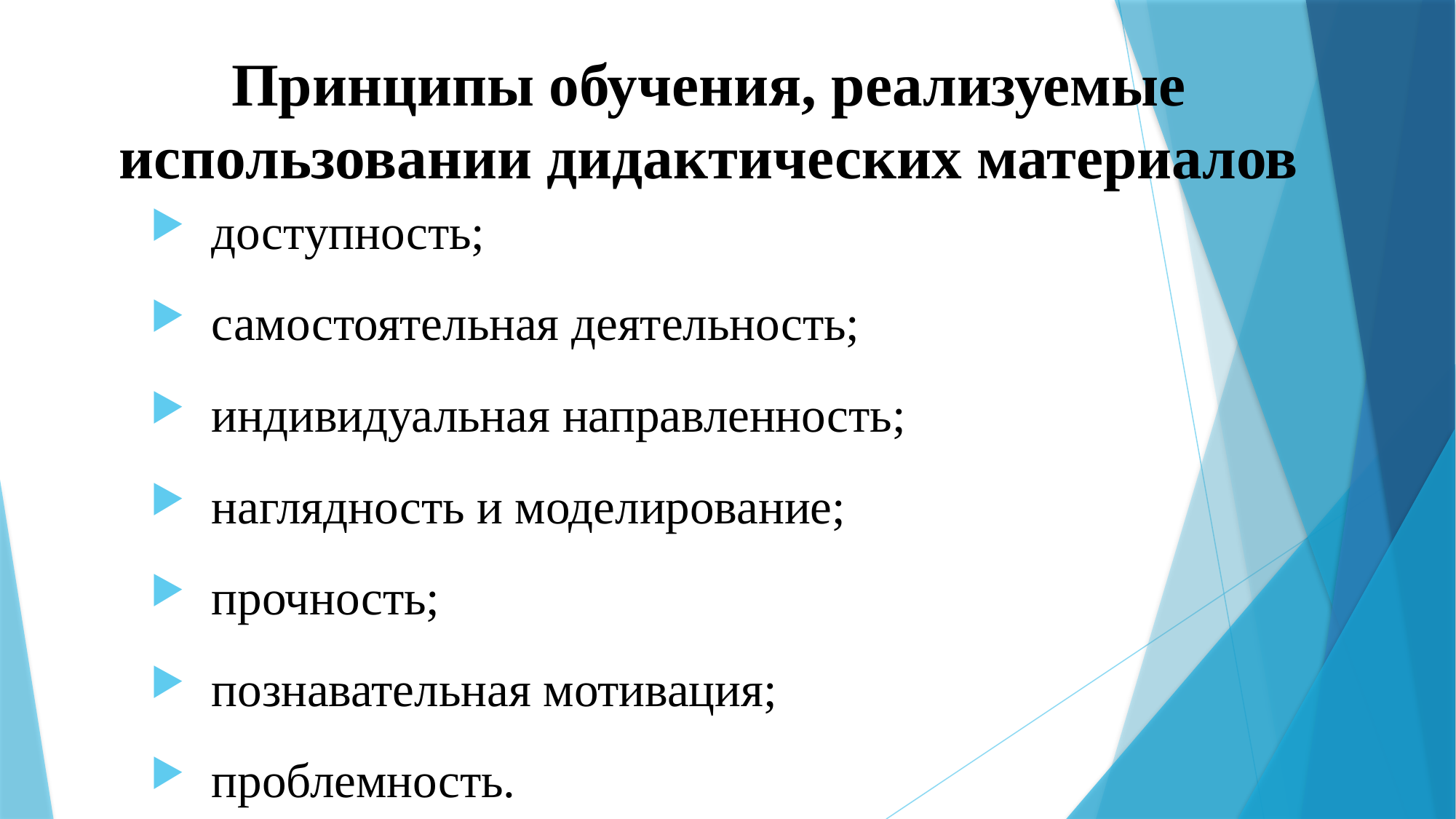

# Принципы обучения, реализуемые использовании дидактических материалов
доступность;
самостоятельная деятельность;
индивидуальная направленность;
наглядность и моделирование;
прочность;
познавательная мотивация;
проблемность.